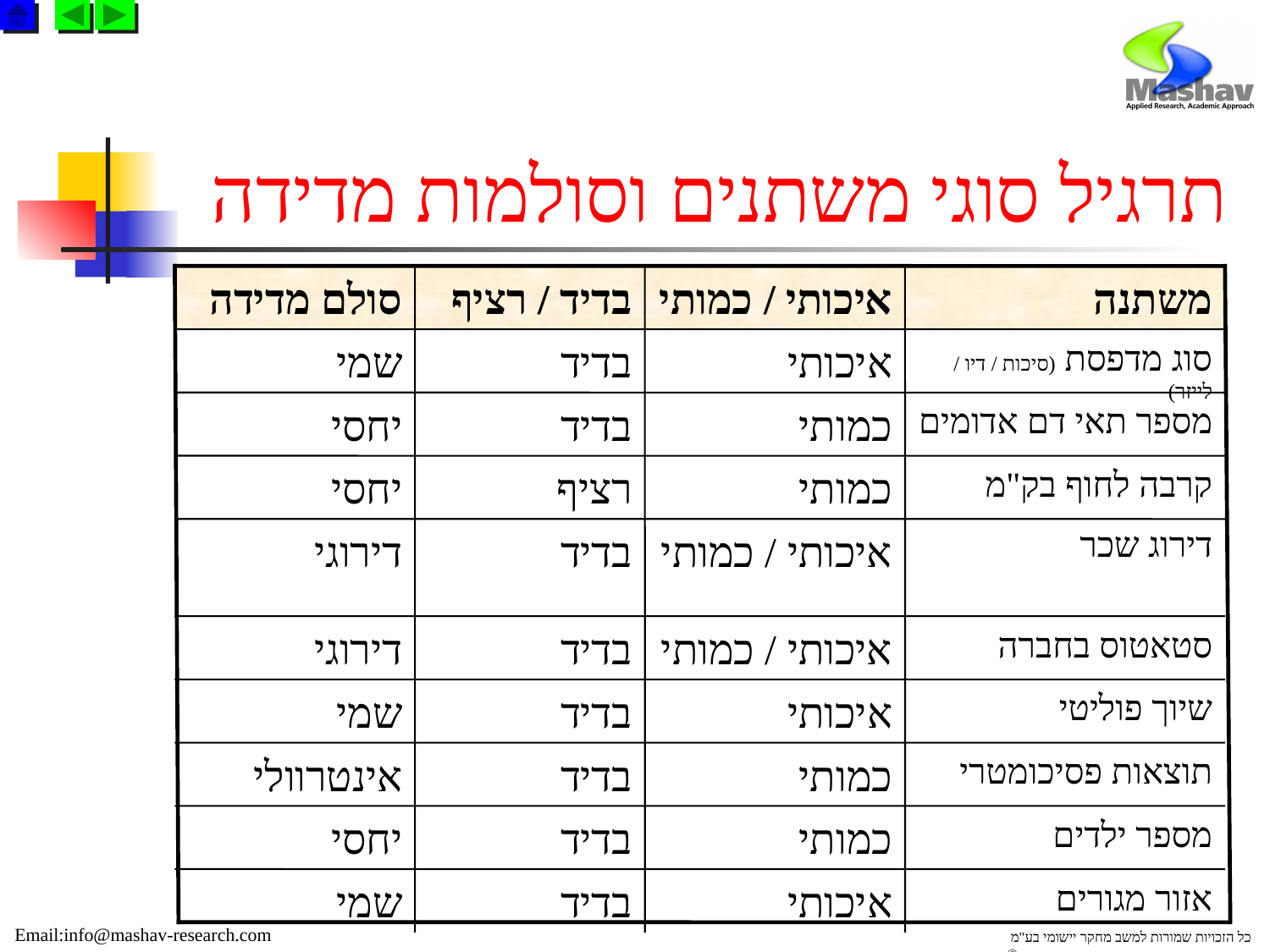

# תרגיל סוגי משתנים וסולמות מדידה
סולם מדידה

בדיד / רציף

איכותי / כמותי

משתנה

שמי

בדיד
איכותי
סוג מדפסת (סיכות / דיו / לייזר)
יחסי

בדיד
כמותי
מספר תאי דם אדומים
יחסי

רציף
כמותי
קרבה לחוף בק"מ
דירוג שכר
דירוגי

בדיד
איכותי / כמותי
דירוגי

בדיד
איכותי / כמותי
סטאטוס בחברה
שמי

בדיד
איכותי
שיוך פוליטי
אינטרוולי

בדיד
כמותי
תוצאות פסיכומטרי
יחסי

בדיד
כמותי
מספר ילדים
שמי

בדיד
איכותי
אזור מגורים